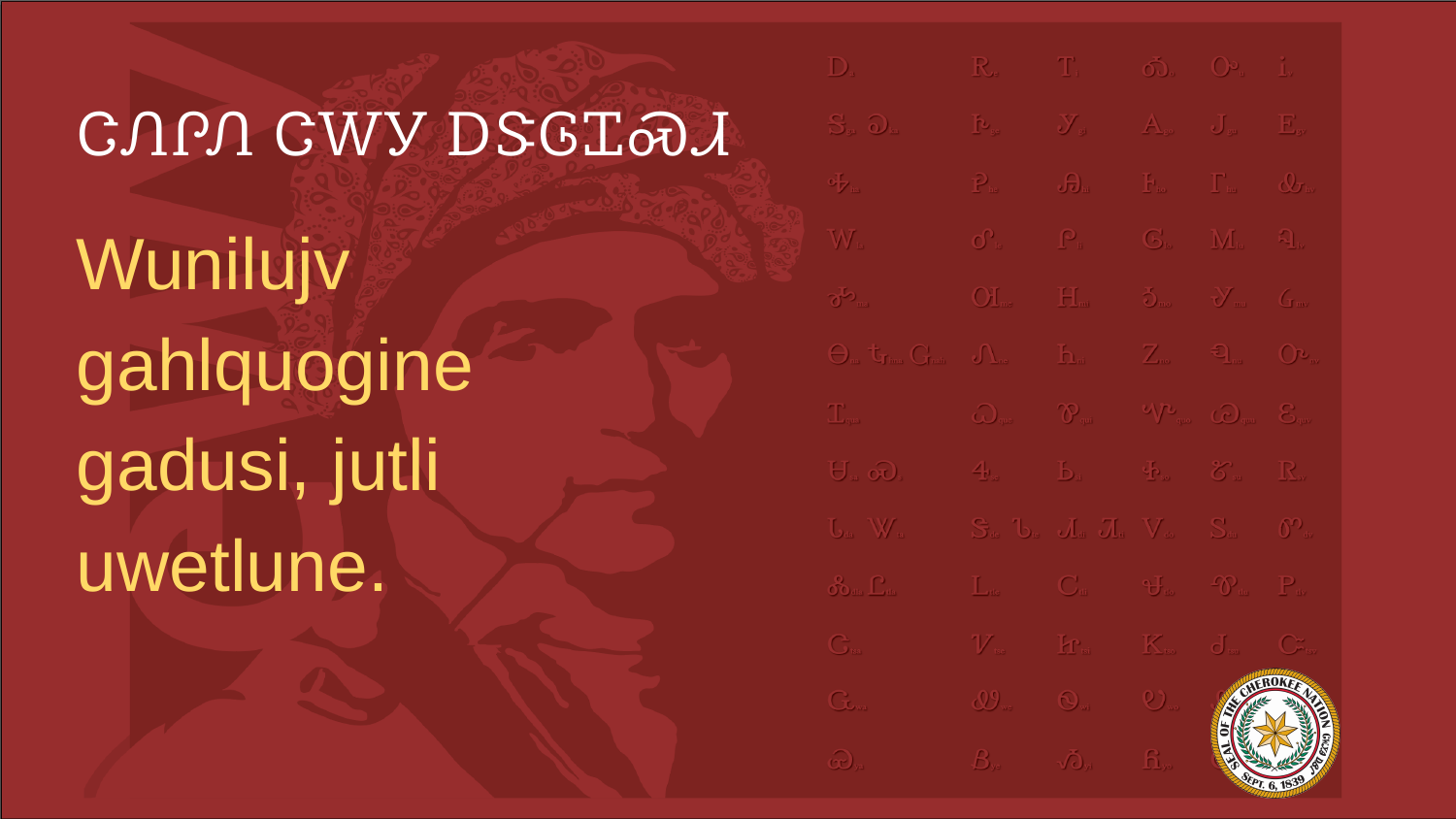

# ᏣᏁᎵᏁ ᏣᎳᎩ ᎠᏕᎶᏆᏍᏗ
Wunilujv gahlquogine gadusi, jutli uwetlune.